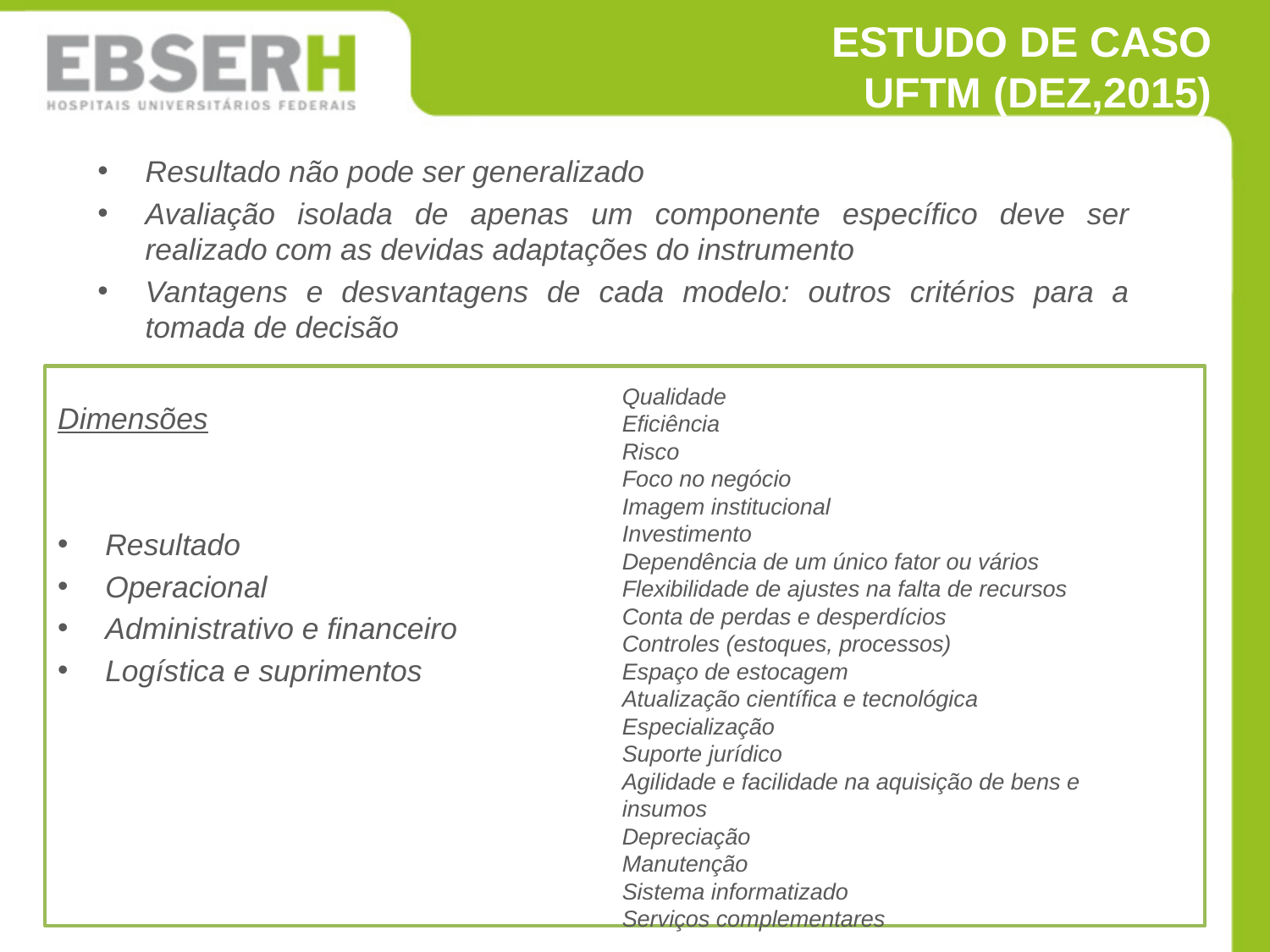

ESTUDO DE CASO
UFTM (DEZ,2015)
Resultado não pode ser generalizado
Avaliação isolada de apenas um componente específico deve ser realizado com as devidas adaptações do instrumento
Vantagens e desvantagens de cada modelo: outros critérios para a tomada de decisão

Dimensões

Resultado
Operacional
Administrativo e financeiro
Logística e suprimentos

Qualidade
Eficiência
Risco
Foco no negócio
Imagem institucional
Investimento
Dependência de um único fator ou vários
Flexibilidade de ajustes na falta de recursos
Conta de perdas e desperdícios
Controles (estoques, processos)
Espaço de estocagem
Atualização científica e tecnológica
Especialização
Suporte jurídico
Agilidade e facilidade na aquisição de bens e insumos
Depreciação
Manutenção
Sistema informatizado
Serviços complementares